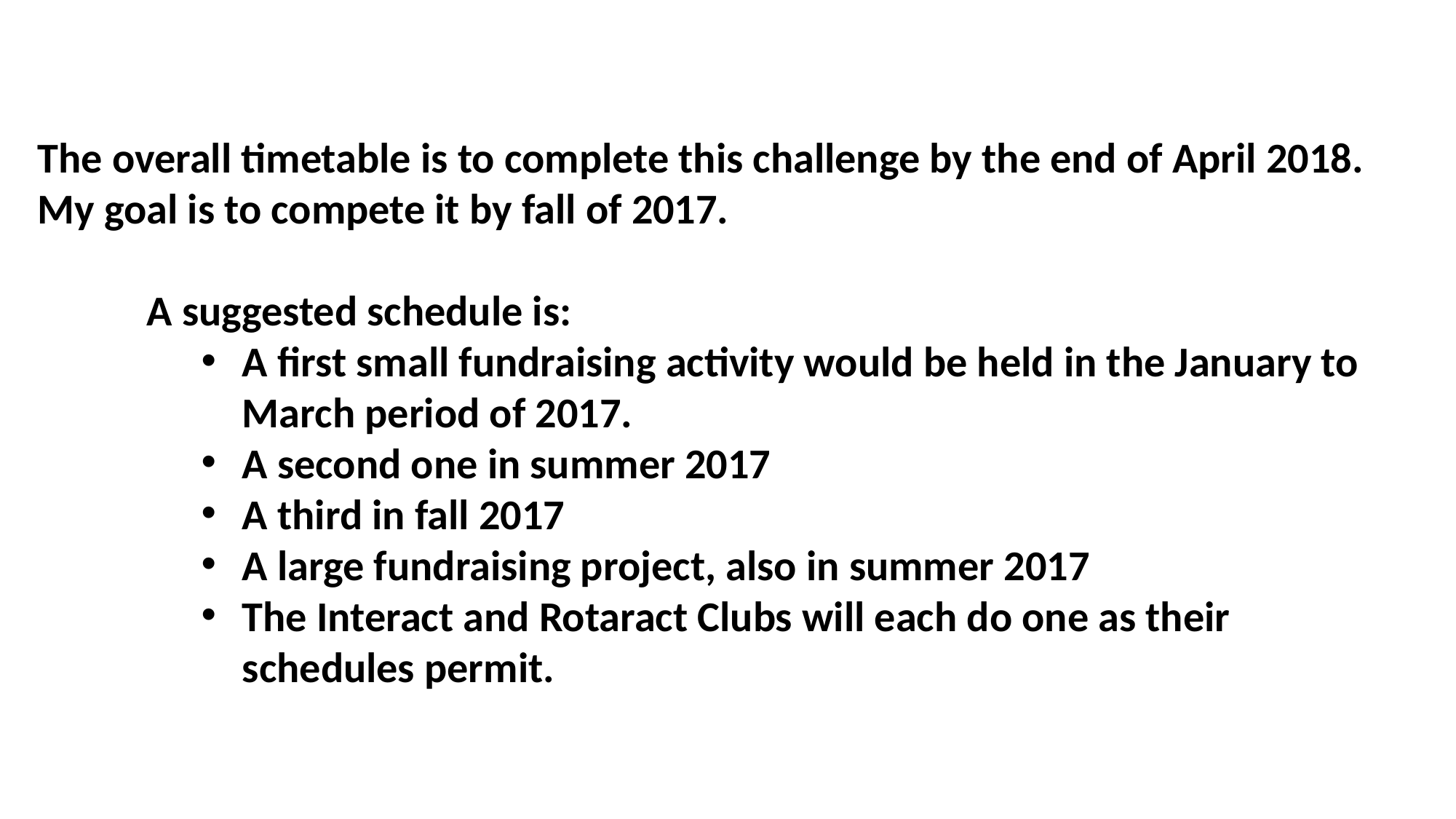

The overall timetable is to complete this challenge by the end of April 2018.  My goal is to compete it by fall of 2017.

	A suggested schedule is:
A first small fundraising activity would be held in the January to March period of 2017.
A second one in summer 2017
A third in fall 2017
A large fundraising project, also in summer 2017
The Interact and Rotaract Clubs will each do one as their schedules permit.